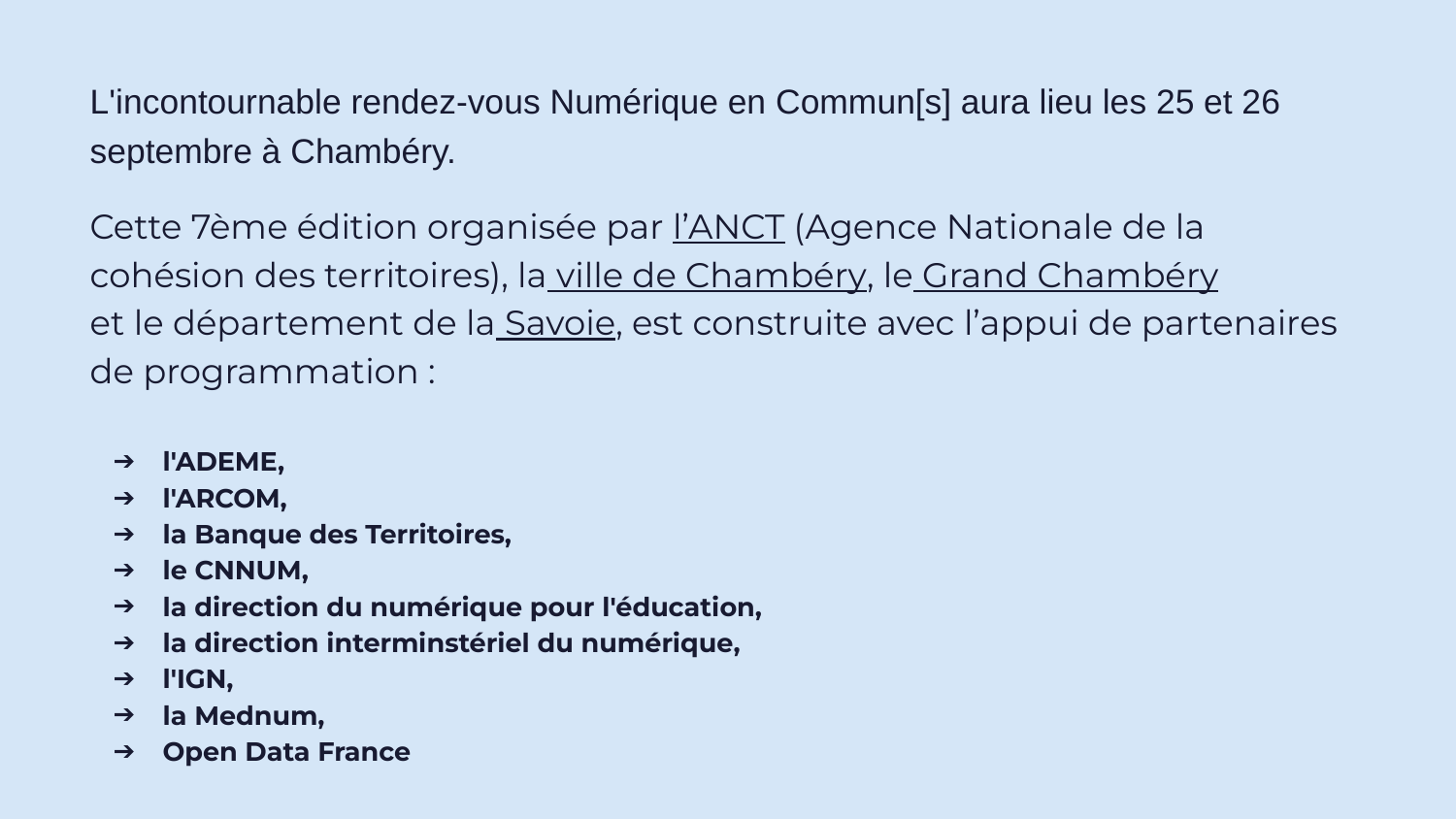

L'incontournable rendez-vous Numérique en Commun[s] aura lieu les 25 et 26 septembre à Chambéry.
Cette 7ème édition organisée par l’ANCT (Agence Nationale de la cohésion des territoires), la ville de Chambéry, le Grand Chambéry
et le département de la Savoie, est construite avec l’appui de partenaires de programmation :
l'ADEME,
l'ARCOM,
la Banque des Territoires,
le CNNUM,
la direction du numérique pour l'éducation,
la direction interminstériel du numérique,
l'IGN,
la Mednum,
Open Data France